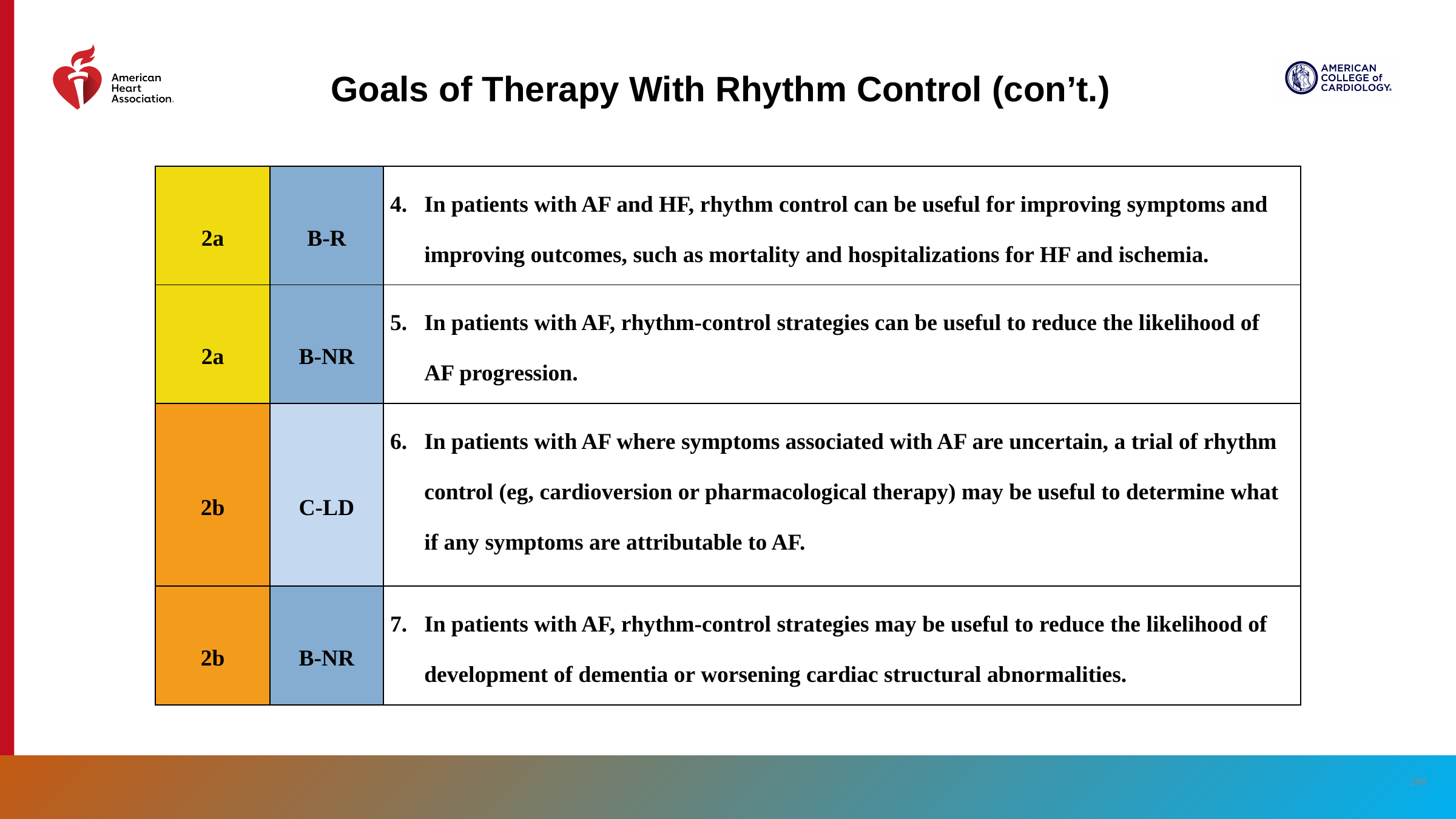

# Goals of Therapy With Rhythm Control (con’t.)
| 2a | B-R | In patients with AF and HF, rhythm control can be useful for improving symptoms and improving outcomes, such as mortality and hospitalizations for HF and ischemia. |
| --- | --- | --- |
| 2a | B-NR | In patients with AF, rhythm-control strategies can be useful to reduce the likelihood of AF progression. |
| 2b | C-LD | In patients with AF where symptoms associated with AF are uncertain, a trial of rhythm control (eg, cardioversion or pharmacological therapy) may be useful to determine what if any symptoms are attributable to AF. |
| 2b | B-NR | In patients with AF, rhythm-control strategies may be useful to reduce the likelihood of development of dementia or worsening cardiac structural abnormalities. |
146